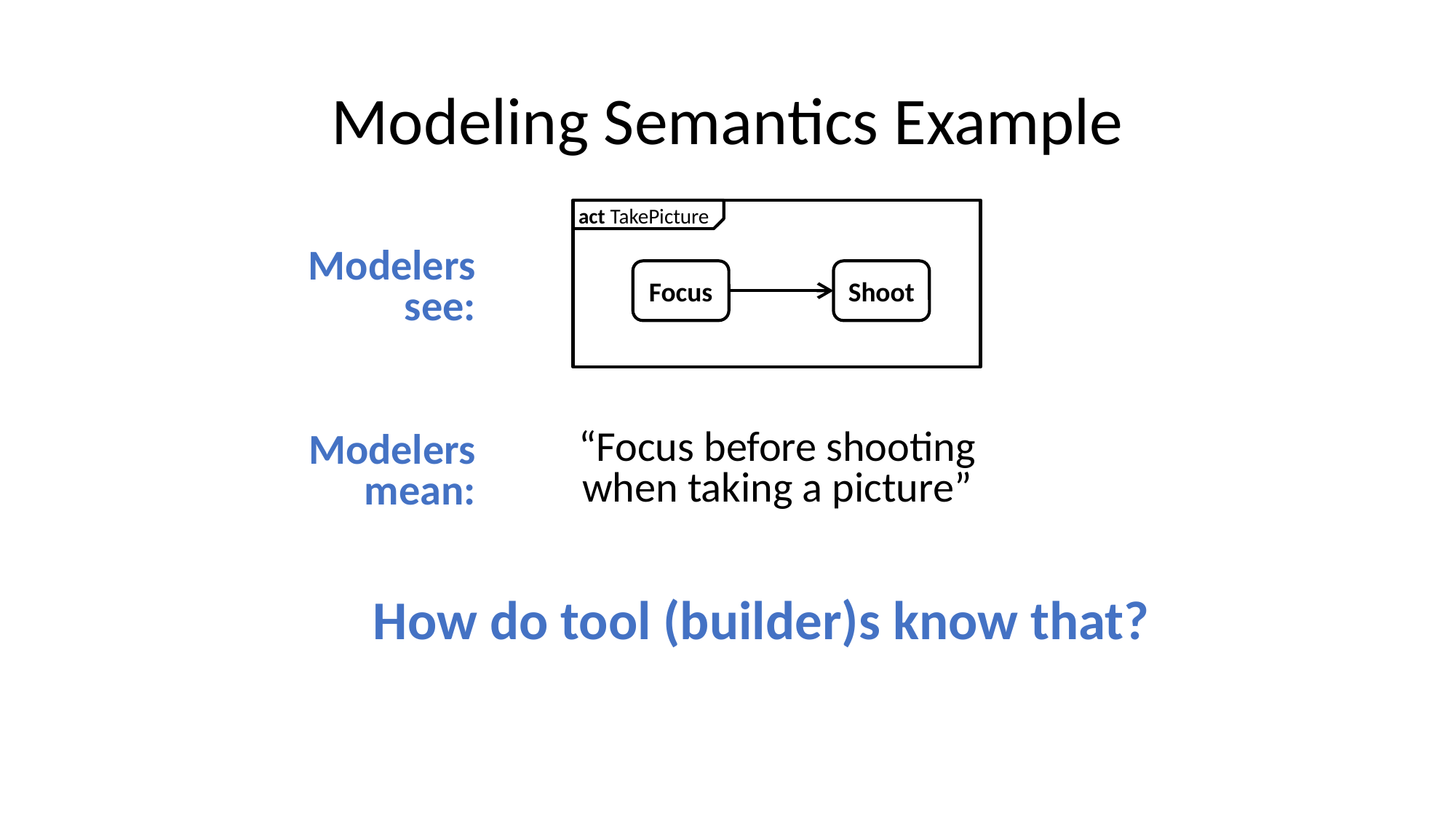

# Modeling Semantics Example

act TakePicture
Modelers see:
Focus
Shoot
“Focus before shooting when taking a picture”
Modelers mean:
How do tool (builder)s know that?